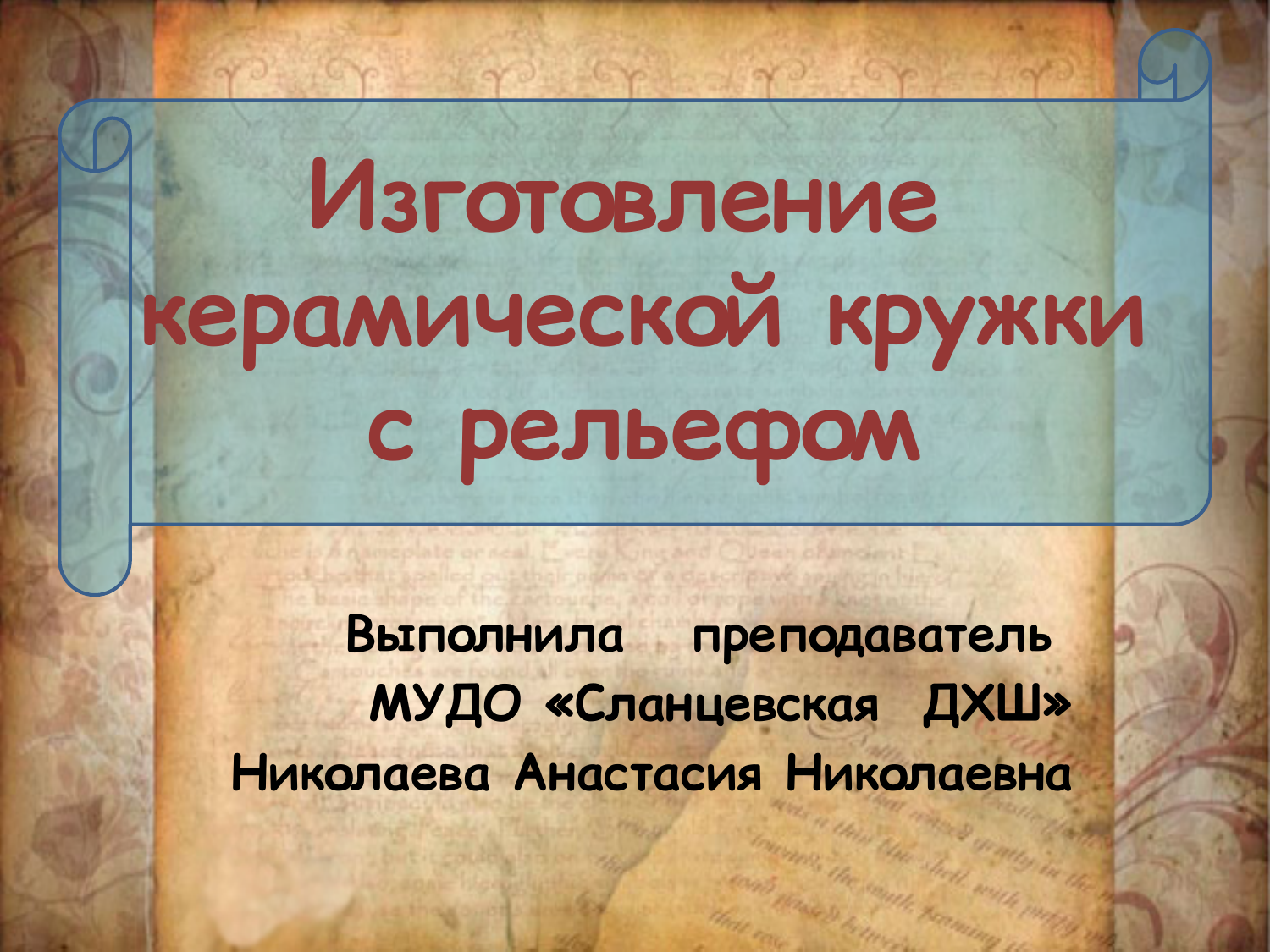

Изготовление
керамической кружки
с рельефом
#
Выполнила   преподаватель
МУДО «Сланцевская  ДХШ»
Николаева Анастасия Николаевна